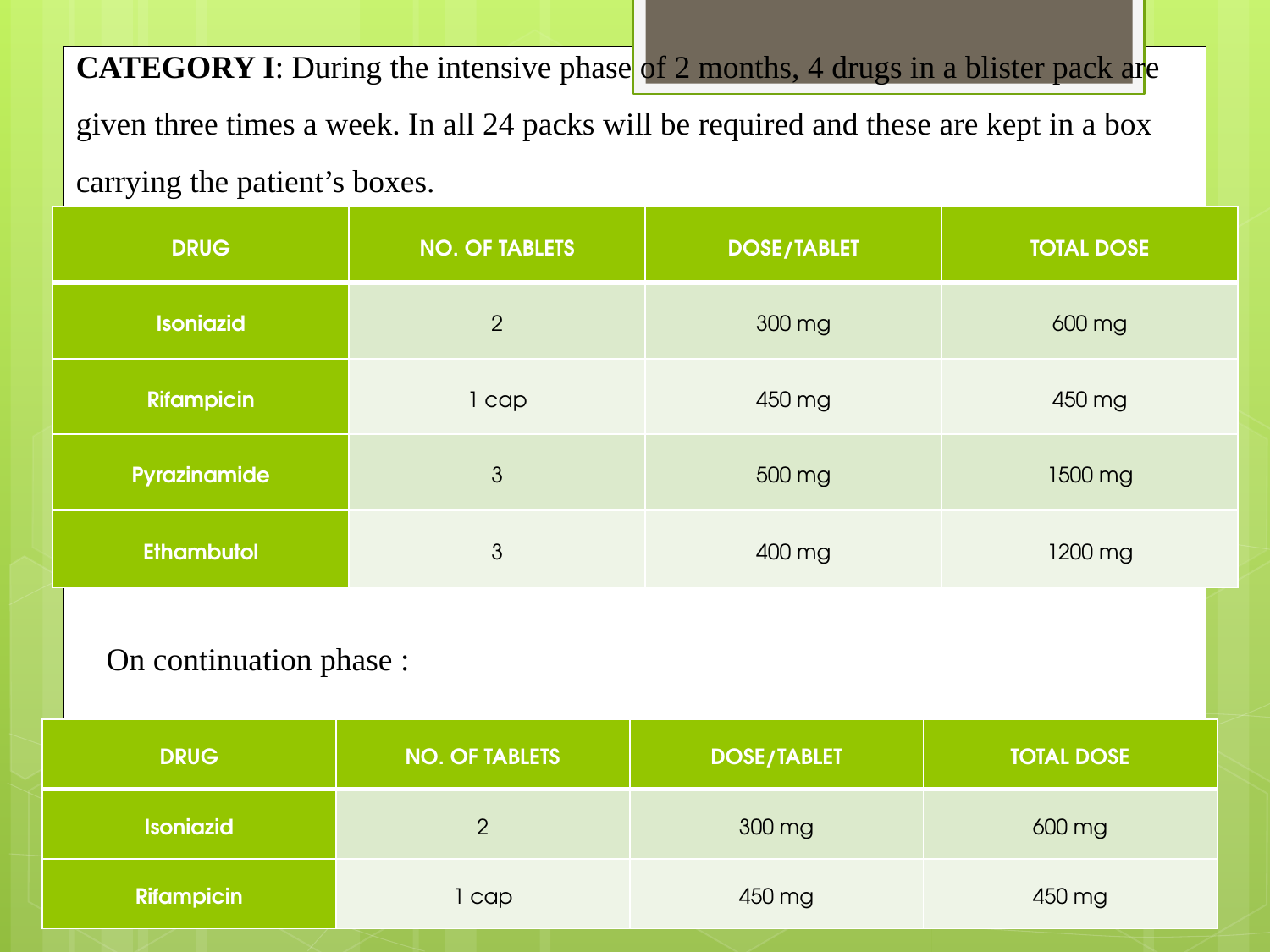

CATEGORY I: During the intensive phase of 2 months, 4 drugs in a blister pack are given three times a week. In all 24 packs will be required and these are kept in a box carrying the patient’s boxes.
| DRUG | NO. OF TABLETS | DOSE/TABLET | TOTAL DOSE |
| --- | --- | --- | --- |
| Isoniazid | 2 | 300 mg | 600 mg |
| Rifampicin | 1 cap | 450 mg | 450 mg |
| Pyrazinamide | 3 | 500 mg | 1500 mg |
| Ethambutol | 3 | 400 mg | 1200 mg |
 On continuation phase :
| DRUG | NO. OF TABLETS | DOSE/TABLET | TOTAL DOSE |
| --- | --- | --- | --- |
| Isoniazid | 2 | 300 mg | 600 mg |
| Rifampicin | 1 cap | 450 mg | 450 mg |